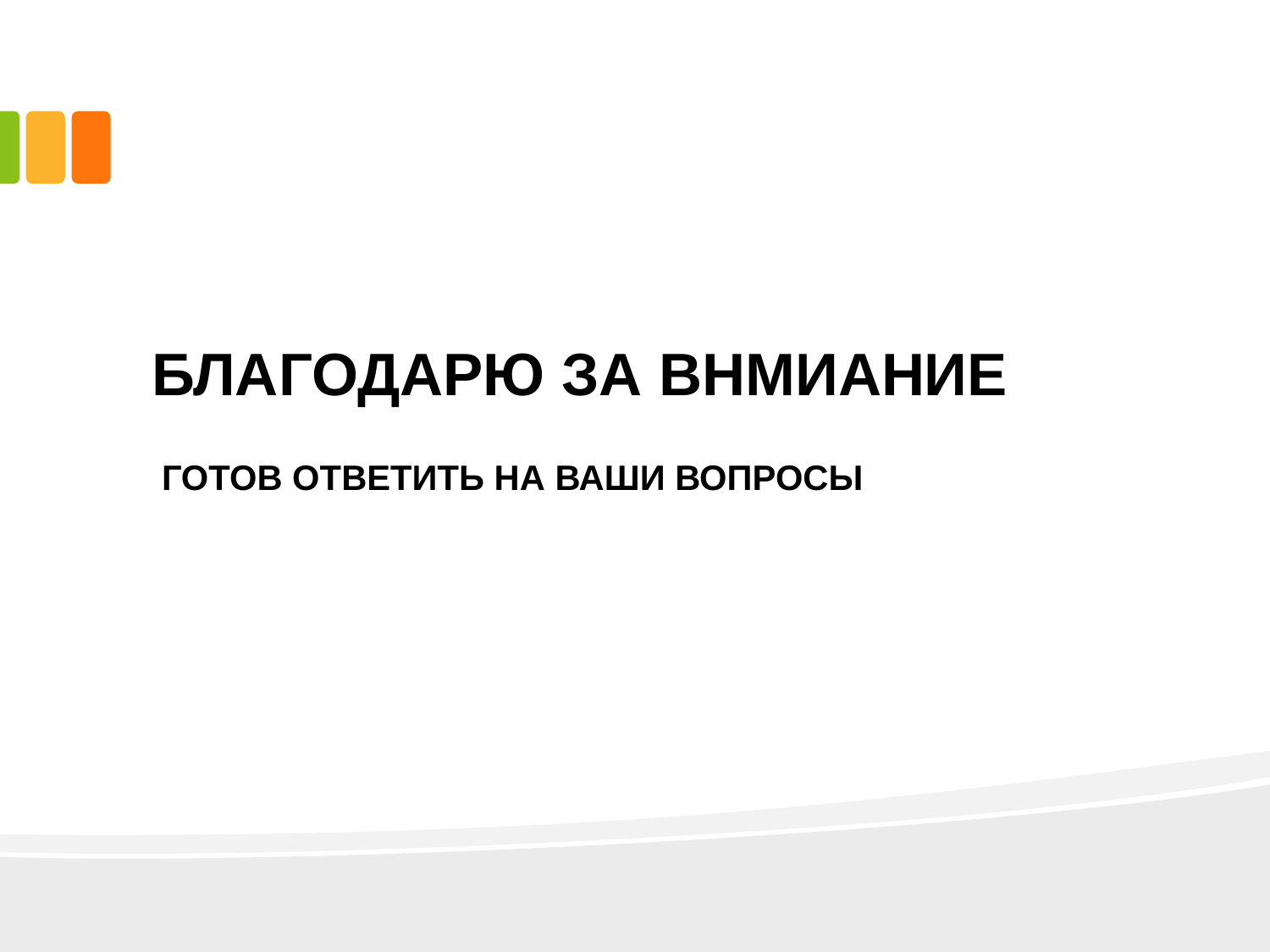

# БЛАГОДАРЮ ЗА ВНМИАНИЕ
ГОТОВ ОТВЕТИТЬ НА ВАШИ ВОПРОСЫ